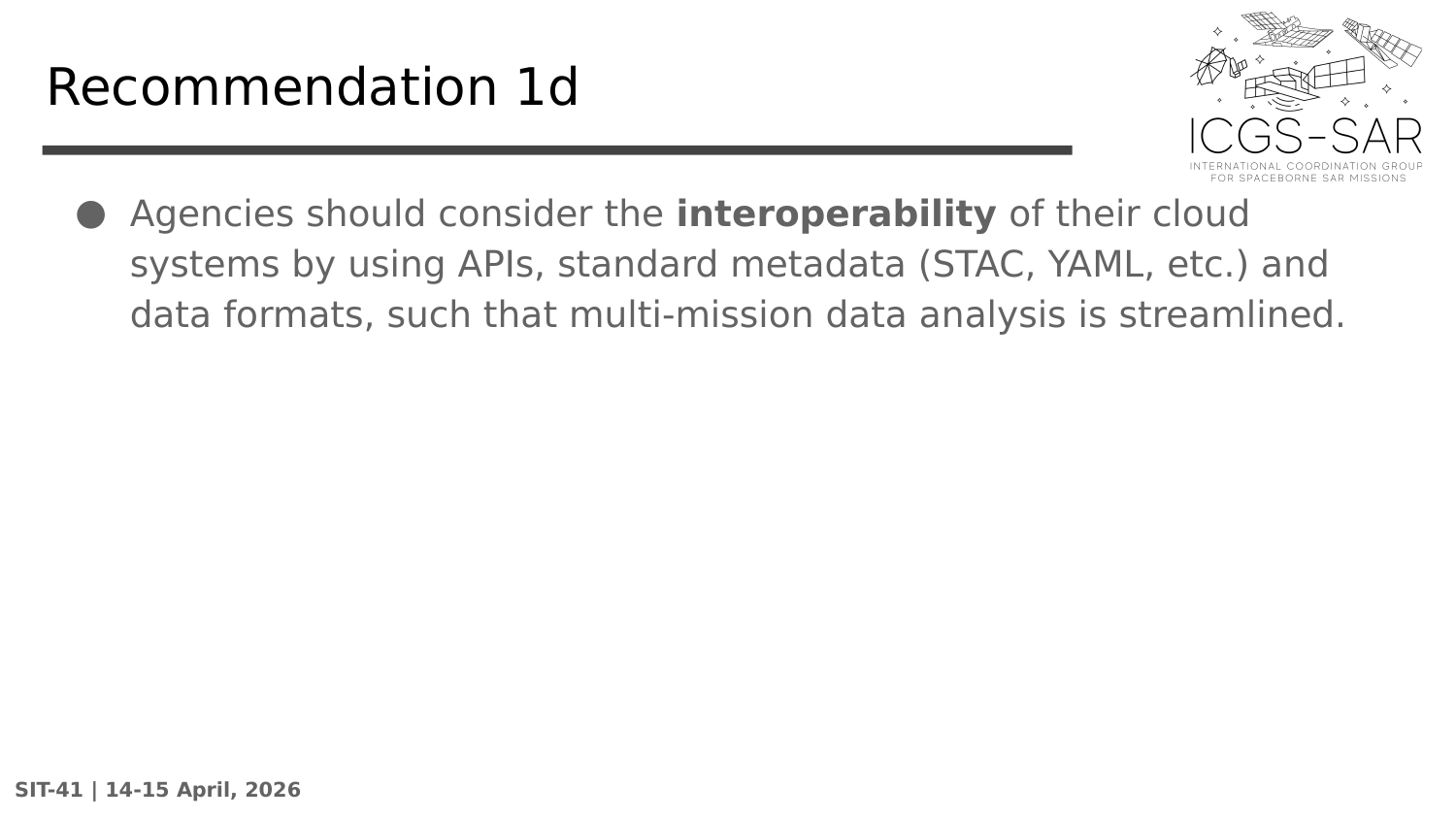

# Recommendation 1d
Agencies should consider the interoperability of their cloud systems by using APIs, standard metadata (STAC, YAML, etc.) and data formats, such that multi-mission data analysis is streamlined.